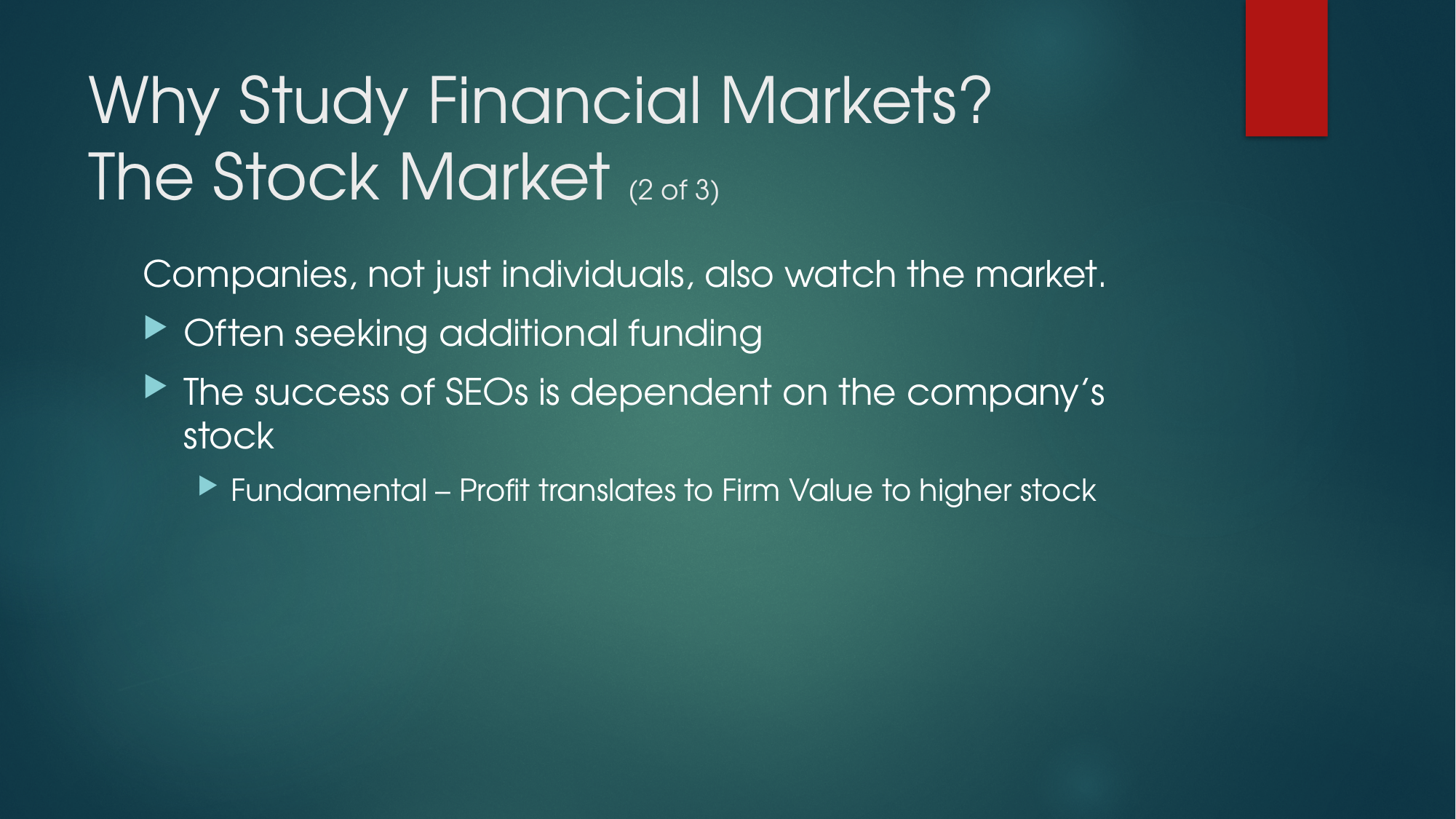

# Why Study Financial Markets? The Stock Market (2 of 3)
Companies, not just individuals, also watch the market.
Often seeking additional funding
The success of SEOs is dependent on the company’s stock
Fundamental – Profit translates to Firm Value to higher stock